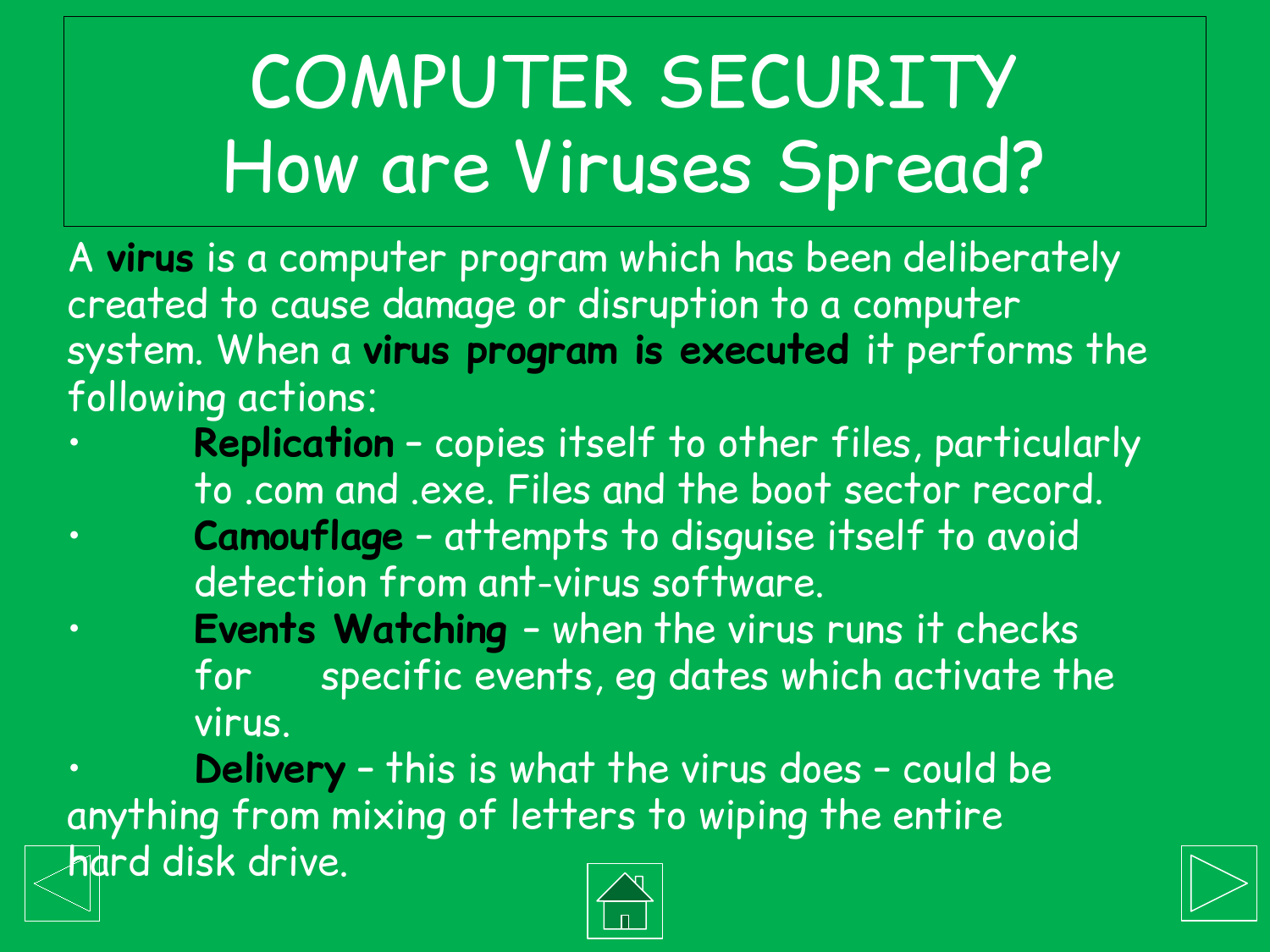

# COMPUTER SECURITY How are Viruses Spread?
A virus is a computer program which has been deliberately created to cause damage or disruption to a computer system. When a virus program is executed it performs the following actions:
•	Replication – copies itself to other files, particularly 	to .com and .exe. Files and the boot sector record.
•	Camouflage – attempts to disguise itself to avoid 	detection from ant-virus software.
•	Events Watching – when the virus runs it checks 	for 	specific events, eg dates which activate the 	virus.
•	Delivery – this is what the virus does – could be 	anything from mixing of letters to wiping the entire 	hard disk drive.